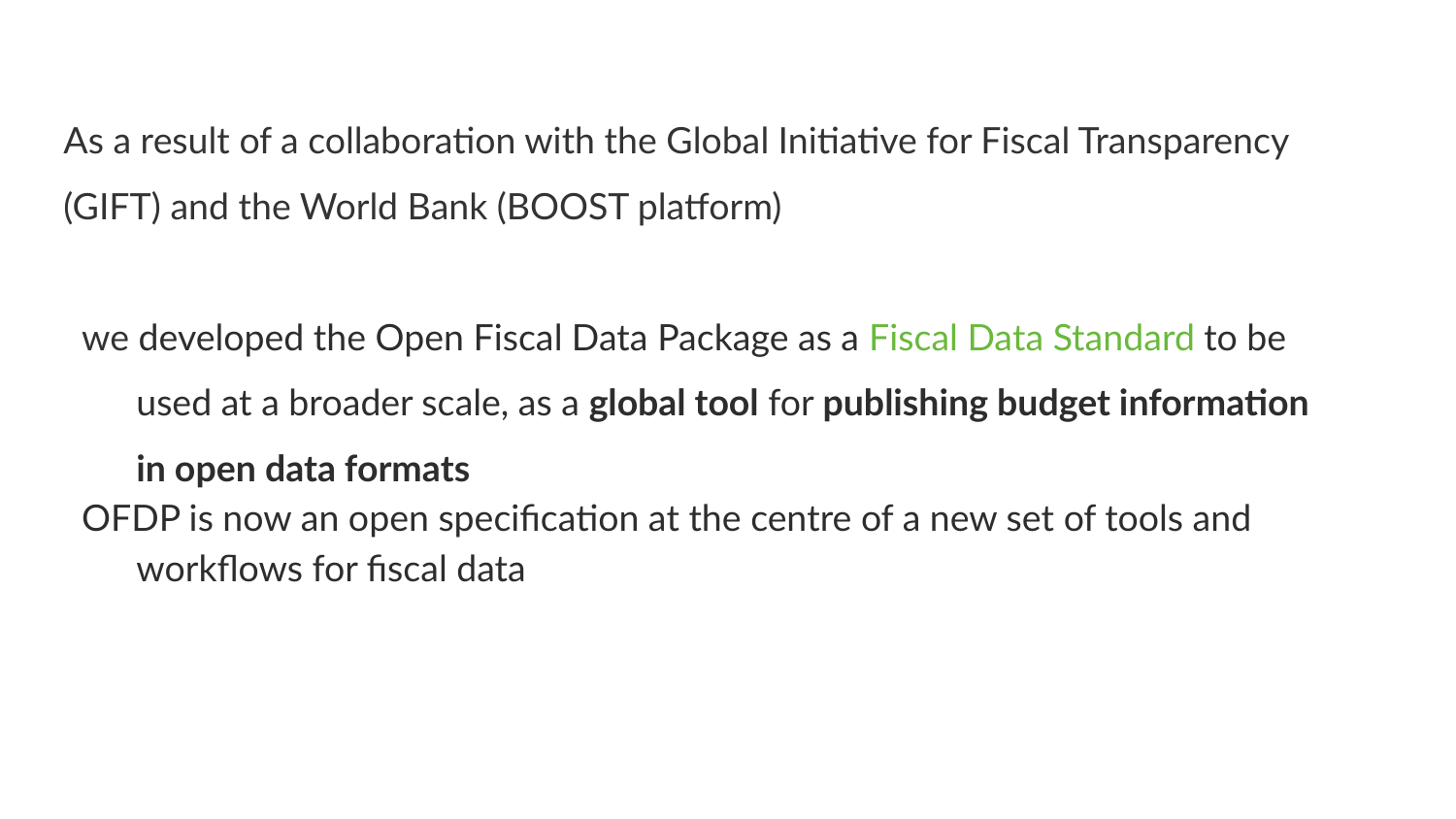

As a result of a collaboration with the Global Initiative for Fiscal Transparency (GIFT) and the World Bank (BOOST platform)
we developed the Open Fiscal Data Package as a Fiscal Data Standard to be used at a broader scale, as a global tool for publishing budget information in open data formats
OFDP is now an open specification at the centre of a new set of tools and workflows for fiscal data